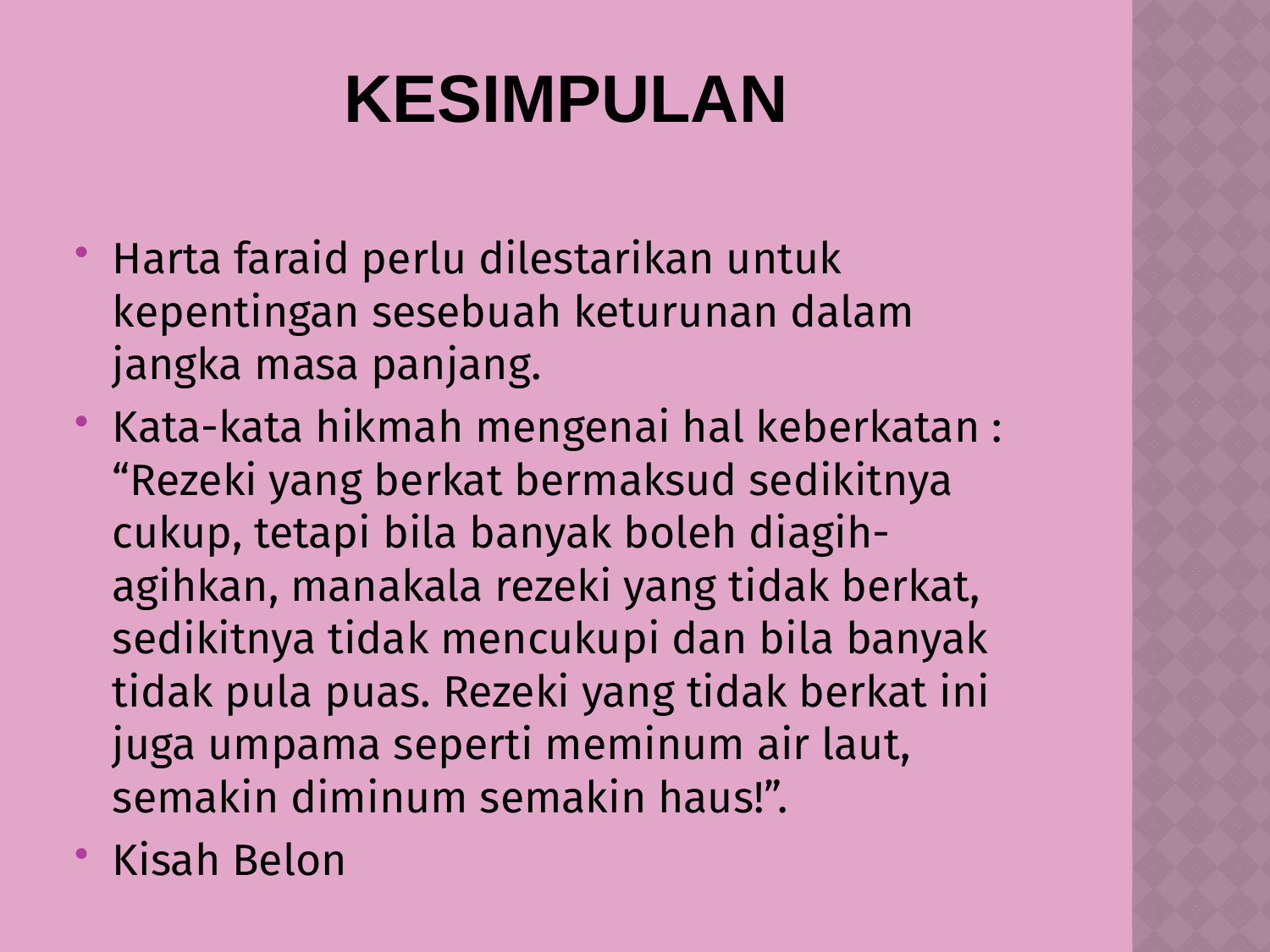

# kesimpulan
Harta faraid perlu dilestarikan untuk kepentingan sesebuah keturunan dalam jangka masa panjang.
Kata-kata hikmah mengenai hal keberkatan : “Rezeki yang berkat bermaksud sedikitnya cukup, tetapi bila banyak boleh diagih-agihkan, manakala rezeki yang tidak berkat, sedikitnya tidak mencukupi dan bila banyak tidak pula puas. Rezeki yang tidak berkat ini juga umpama seperti meminum air laut, semakin diminum semakin haus!”.
Kisah Belon